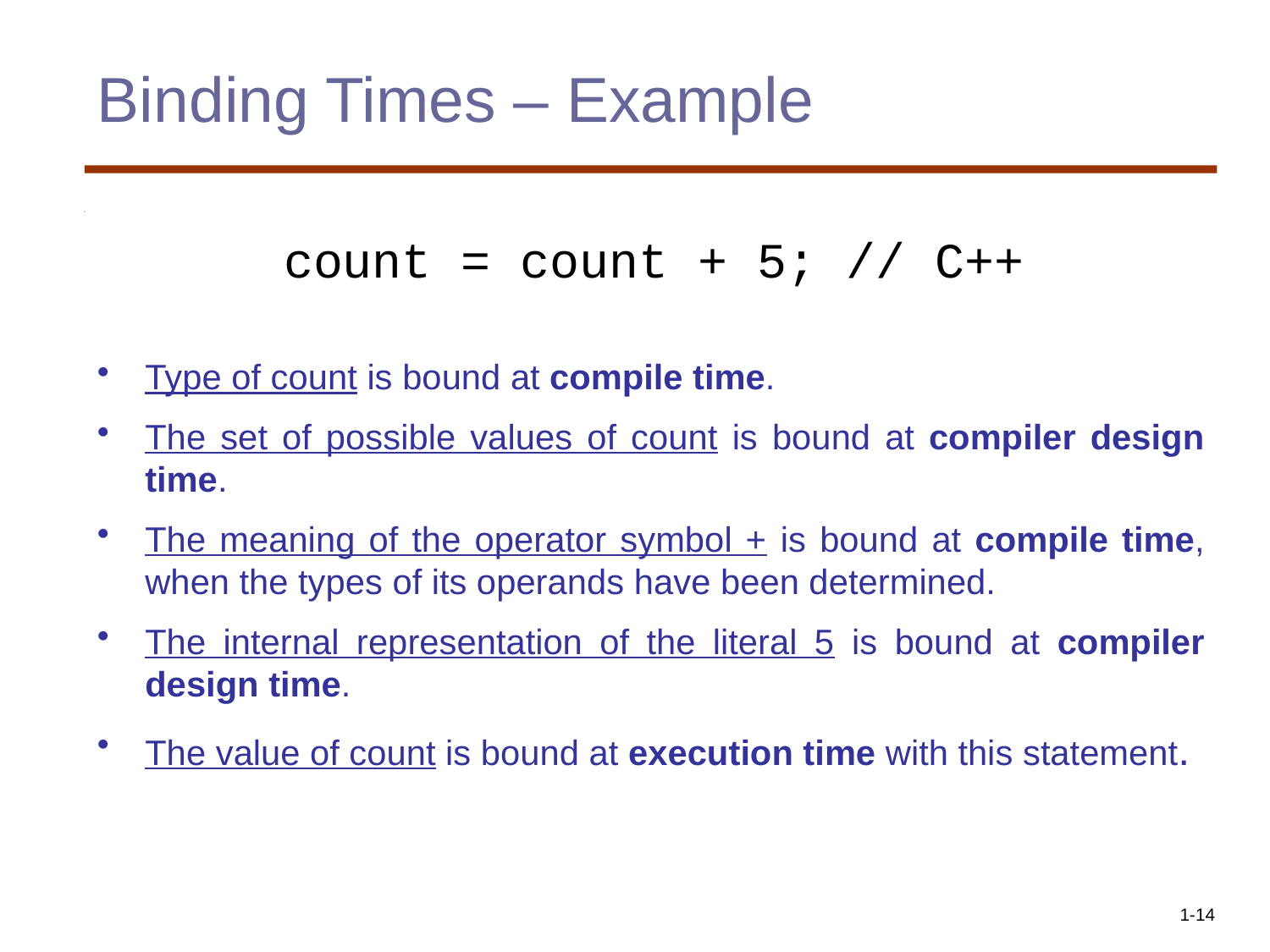

# Binding Times – Example
	  count = count + 5; // C++

Type of count is bound at compile time.
The set of possible values of count is bound at compiler design time.
The meaning of the operator symbol + is bound at compile time, when the types of its operands have been determined.
The internal representation of the literal 5 is bound at compiler design time.
The value of count is bound at execution time with this statement.
1-14